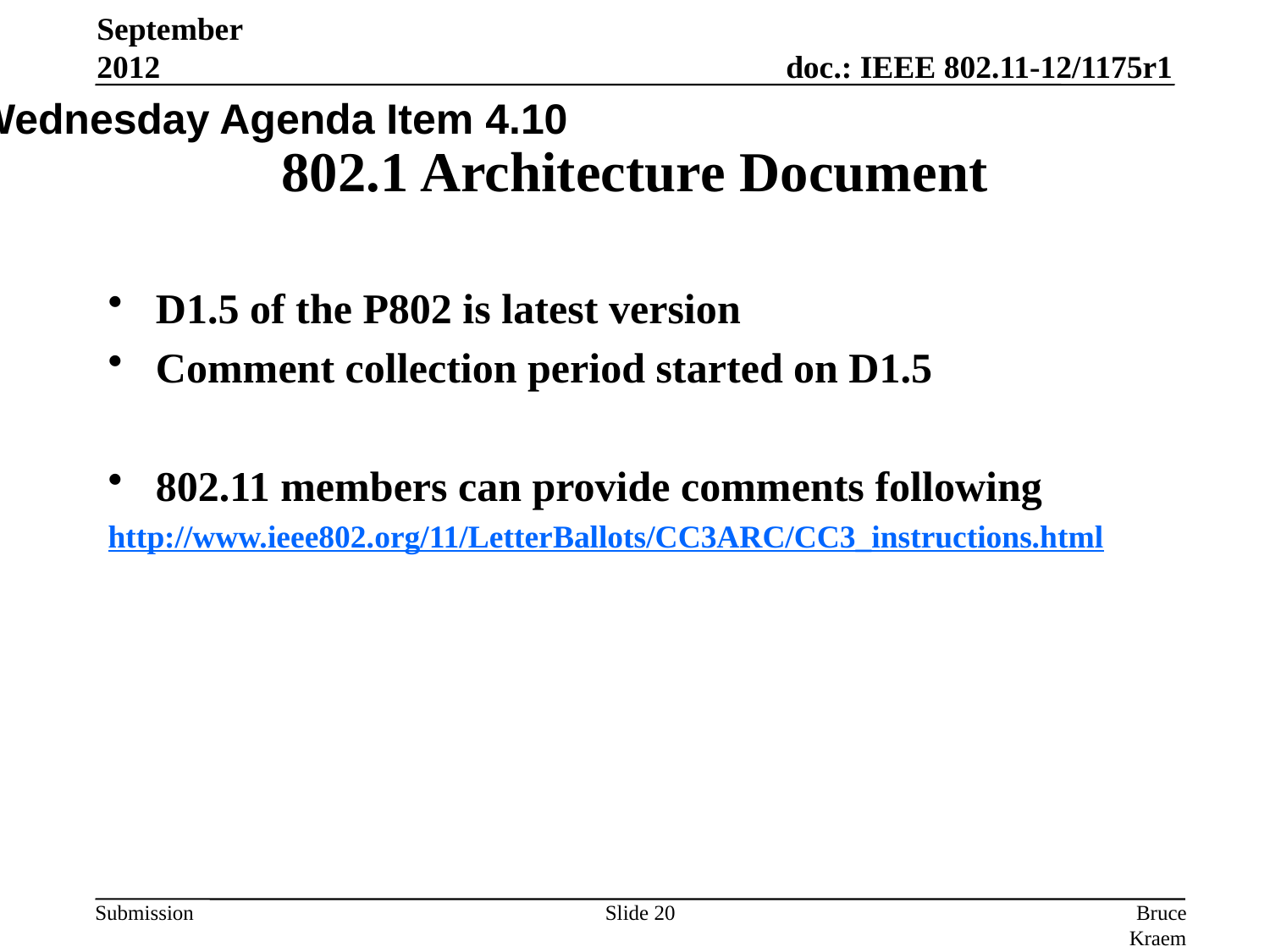

September  2012
Wednesday Agenda Item 4.10
# 802.1 Architecture Document
D1.5 of the P802 is latest version
Comment collection period started on D1.5

802.11 members can provide comments following
http://www.ieee802.org/11/LetterBallots/CC3ARC/CC3_instructions.html

Slide 20
Bruce Kraemer (Marvell)